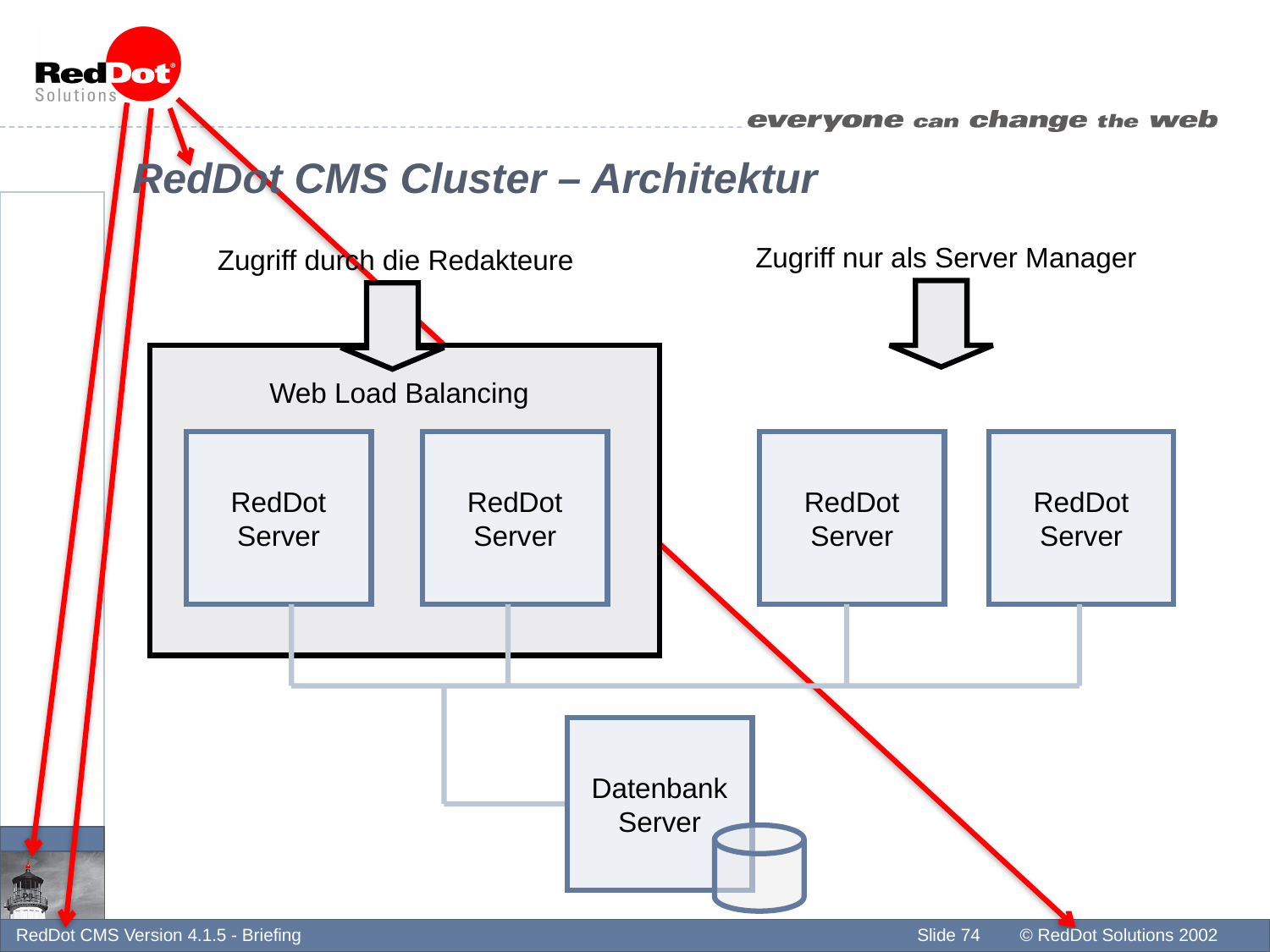

# RedDot CMS Cluster – Architektur
Zugriff nur als Server Manager
Zugriff durch die Redakteure

Web Load Balancing
RedDot
Server
RedDot
Server
RedDot
Server
RedDot
Server

Datenbank
Server